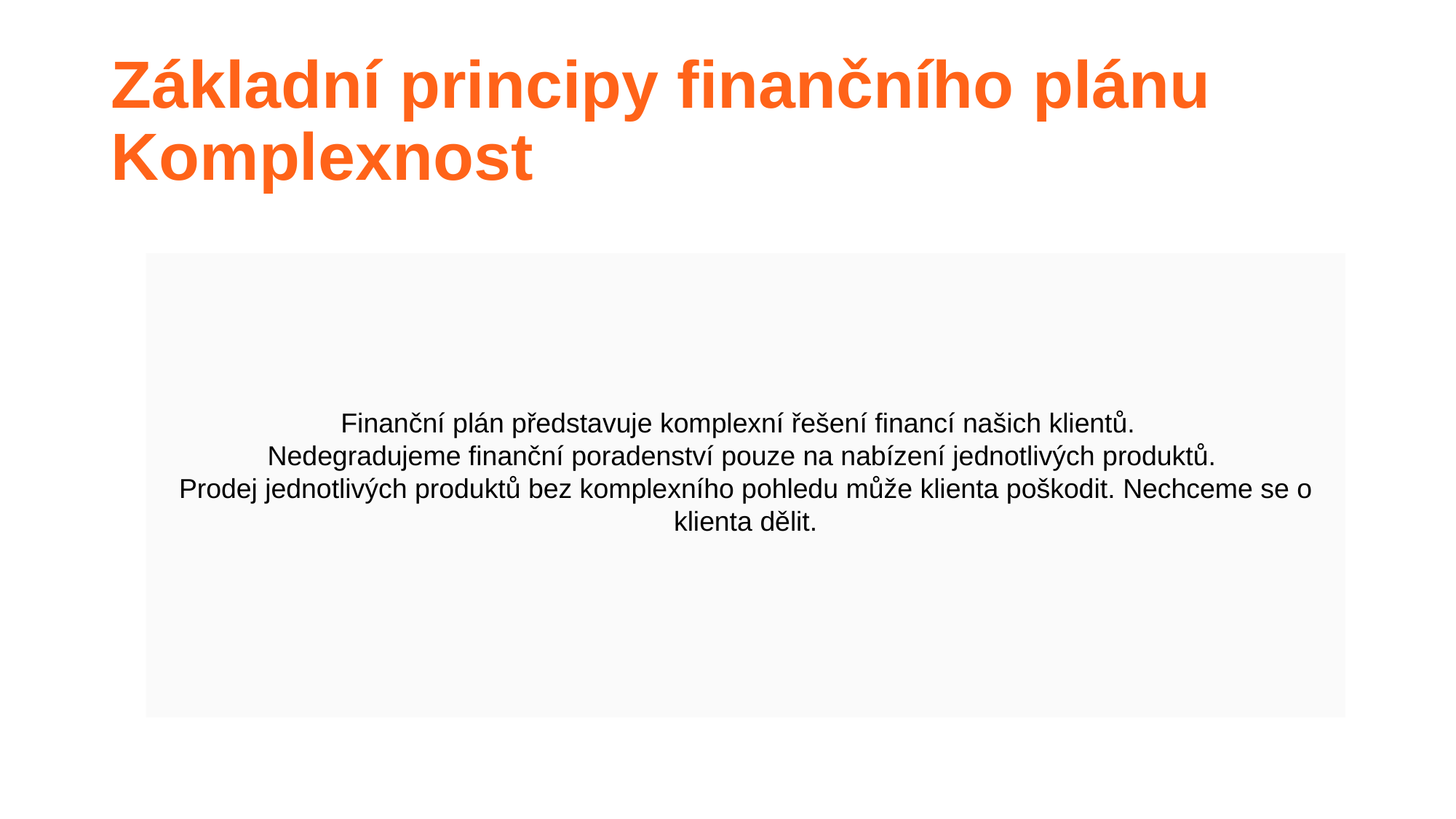

# Základní principy finančního plánu Komplexnost
Finanční plán představuje komplexní řešení financí našich klientů.
Nedegradujeme finanční poradenství pouze na nabízení jednotlivých produktů.
Prodej jednotlivých produktů bez komplexního pohledu může klienta poškodit. Nechceme se o klienta dělit.